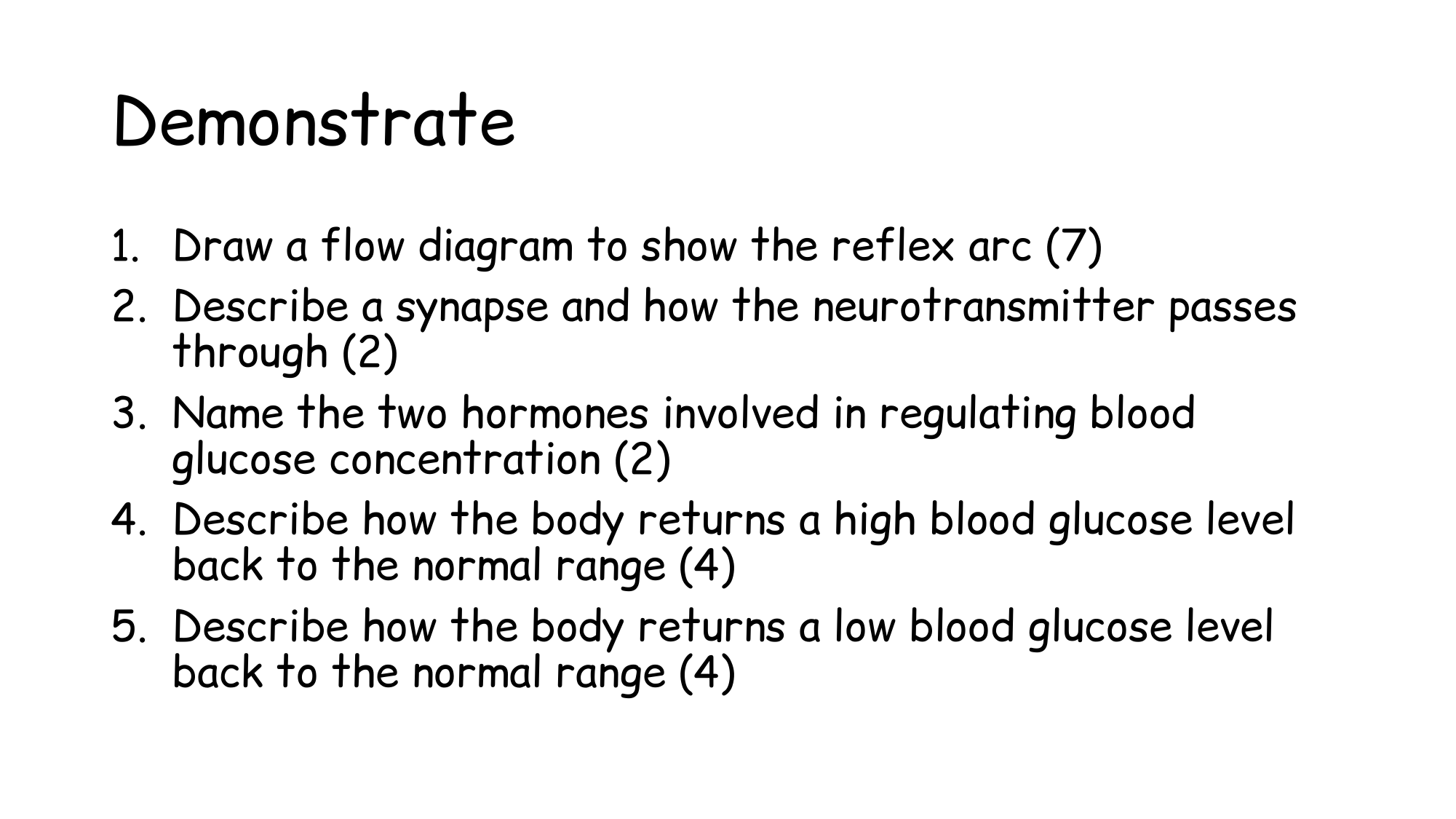

# Demonstrate
Draw a flow diagram to show the reflex arc (7)
Describe a synapse and how the neurotransmitter passes through (2)
Name the two hormones involved in regulating blood glucose concentration (2)
Describe how the body returns a high blood glucose level back to the normal range (4)
Describe how the body returns a low blood glucose level back to the normal range (4)